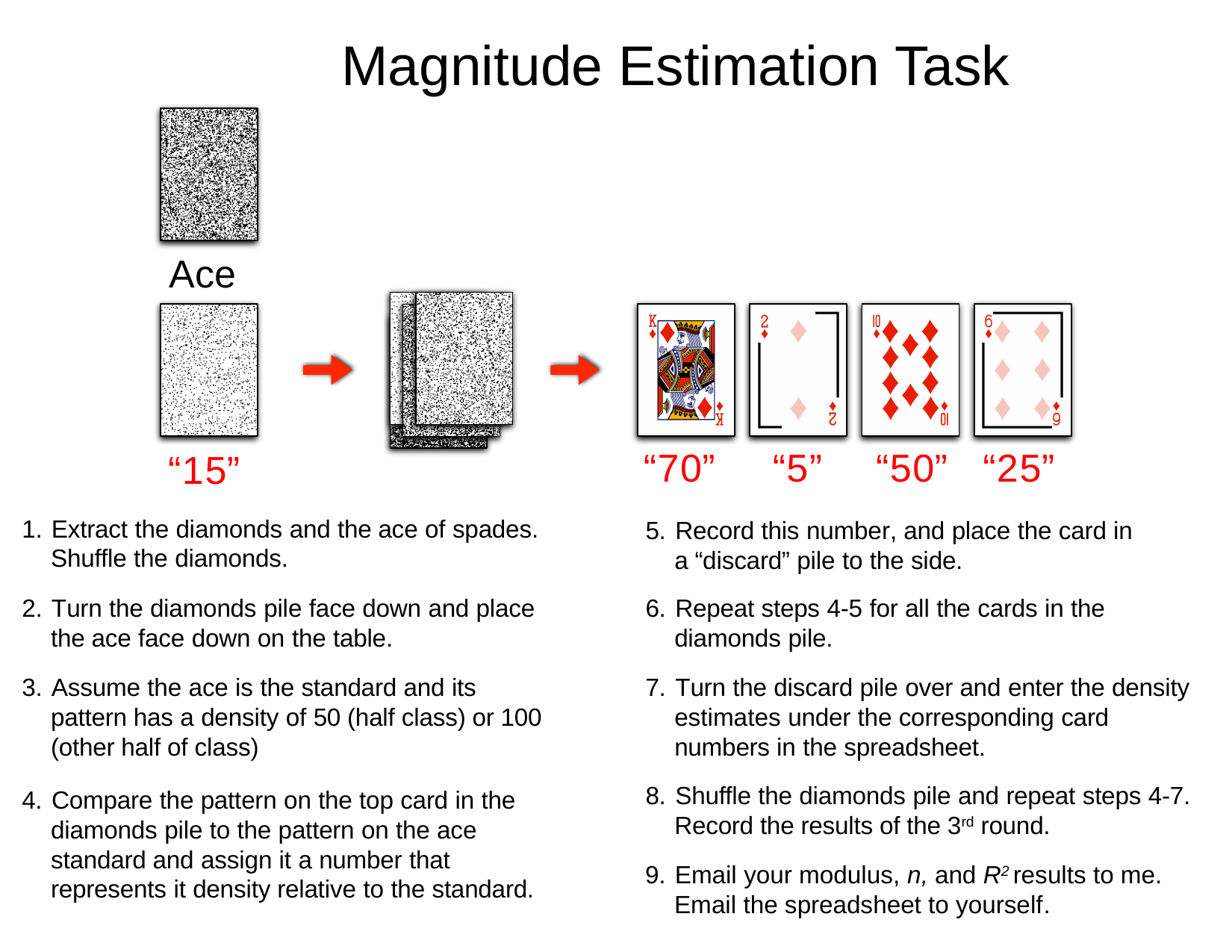

# Magnitude Estimation Task

Ace

“70”	“5”	“50”	“25”
5. Record this number, and place the card in a “discard” pile to the side.
“15”
1. Extract the diamonds and the ace of spades. Shuffle the diamonds.
2. Turn the diamonds pile face down and place the ace face down on the table.
6. Repeat steps 4-5 for all the cards in the diamonds pile.
3. Assume the ace is the standard and its pattern has a density of 50 (half class) or 100 (other half of class)
7. Turn the discard pile over and enter the density estimates under the corresponding card numbers in the spreadsheet.
8. Shuffle the diamonds pile and repeat steps 4-7. Record the results of the 3rd round.
4. Compare the pattern on the top card in the diamonds pile to the pattern on the ace standard and assign it a number that represents it density relative to the standard.
9. Email your modulus, n, and R2 results to me. Email the spreadsheet to yourself.